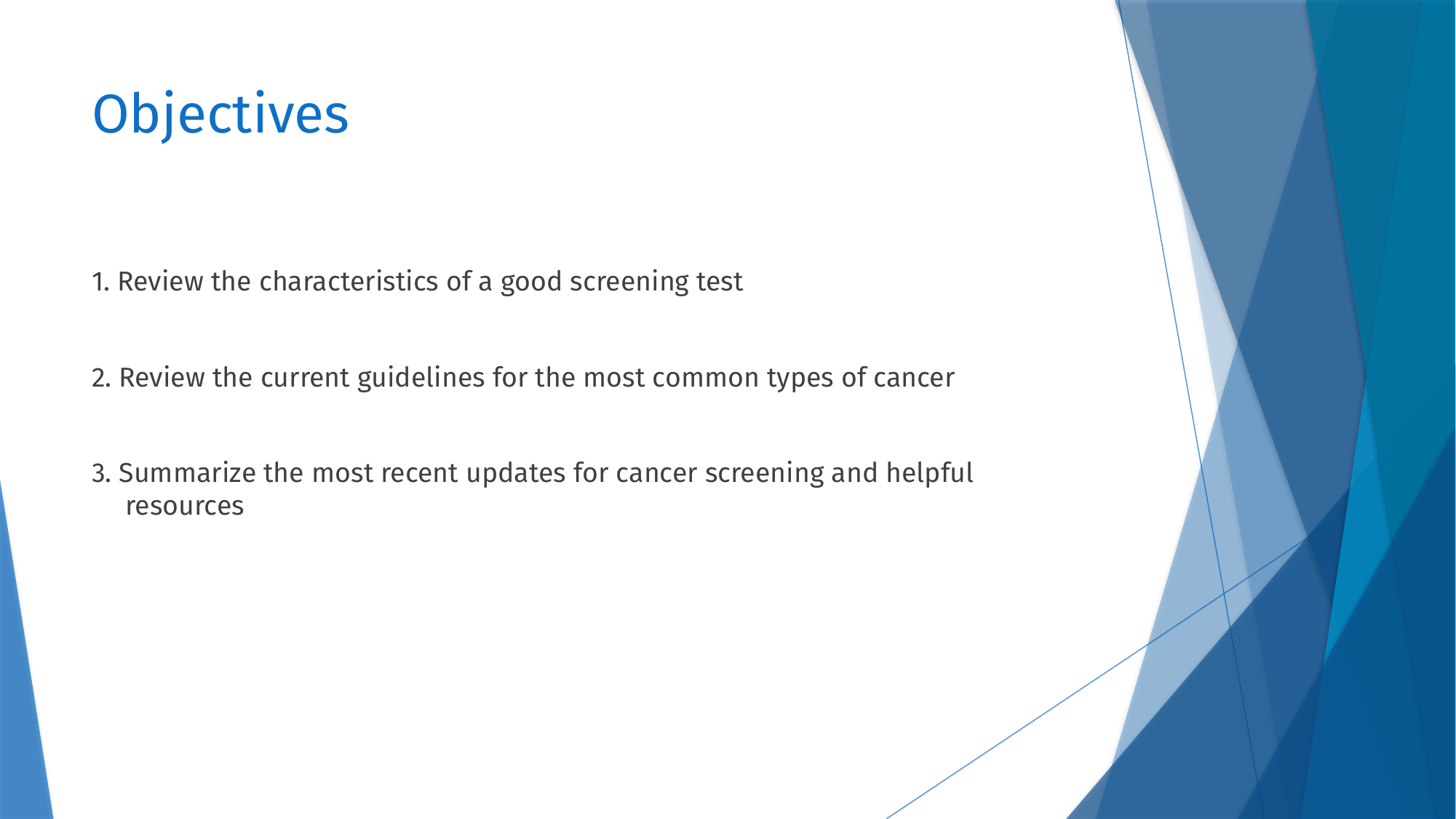

# Objectives
1. Review the characteristics of a good screening test

2. Review the current guidelines for the most common types of cancer

3. Summarize the most recent updates for cancer screening and helpful resources